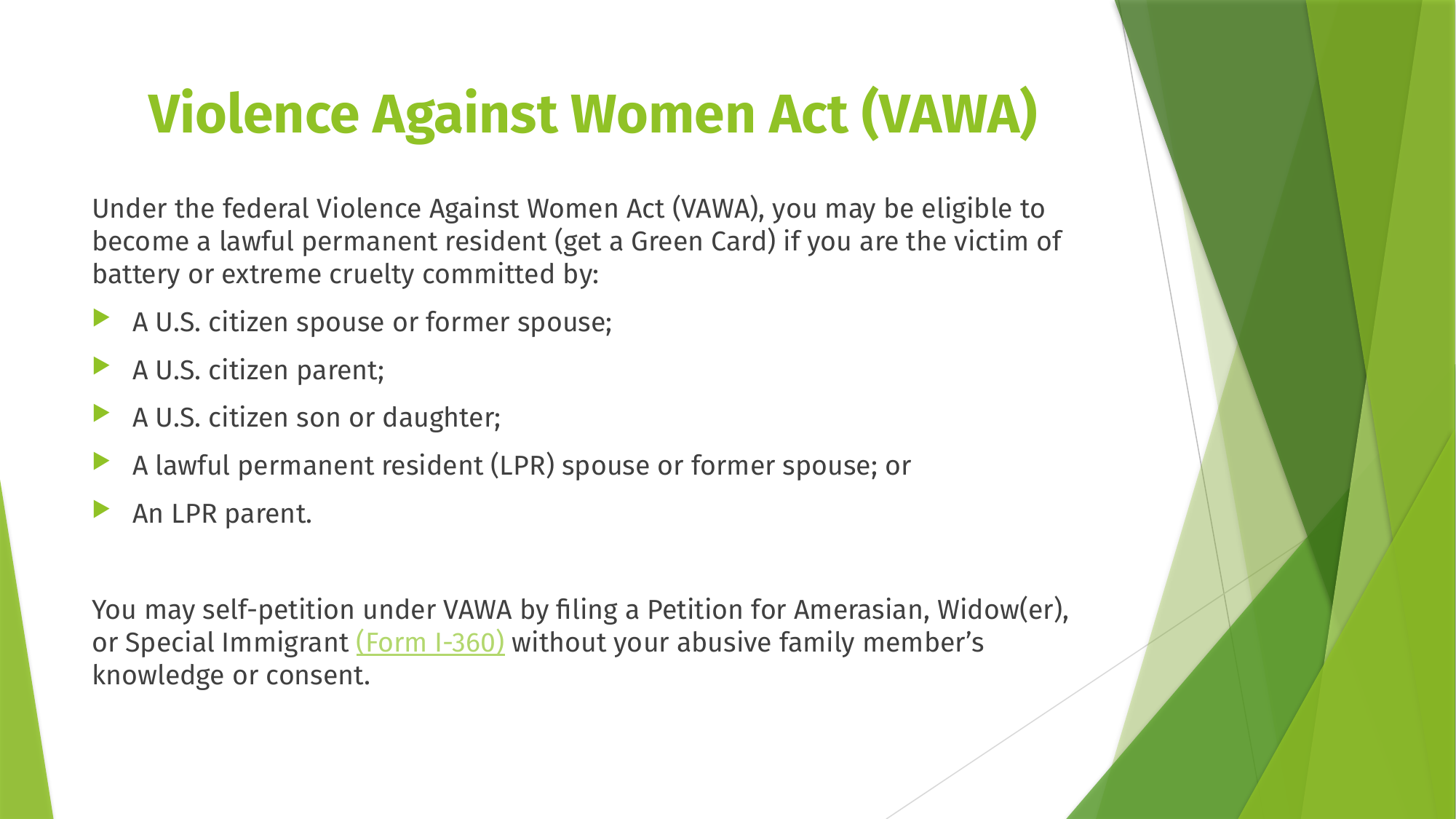

# Violence Against Women Act (VAWA)
Under the federal Violence Against Women Act (VAWA), you may be eligible to become a lawful permanent resident (get a Green Card) if you are the victim of battery or extreme cruelty committed by:
A U.S. citizen spouse or former spouse;
A U.S. citizen parent;
A U.S. citizen son or daughter;
A lawful permanent resident (LPR) spouse or former spouse; or
An LPR parent.

You may self-petition under VAWA by filing a Petition for Amerasian, Widow(er), or Special Immigrant (Form I-360) without your abusive family member’s knowledge or consent.